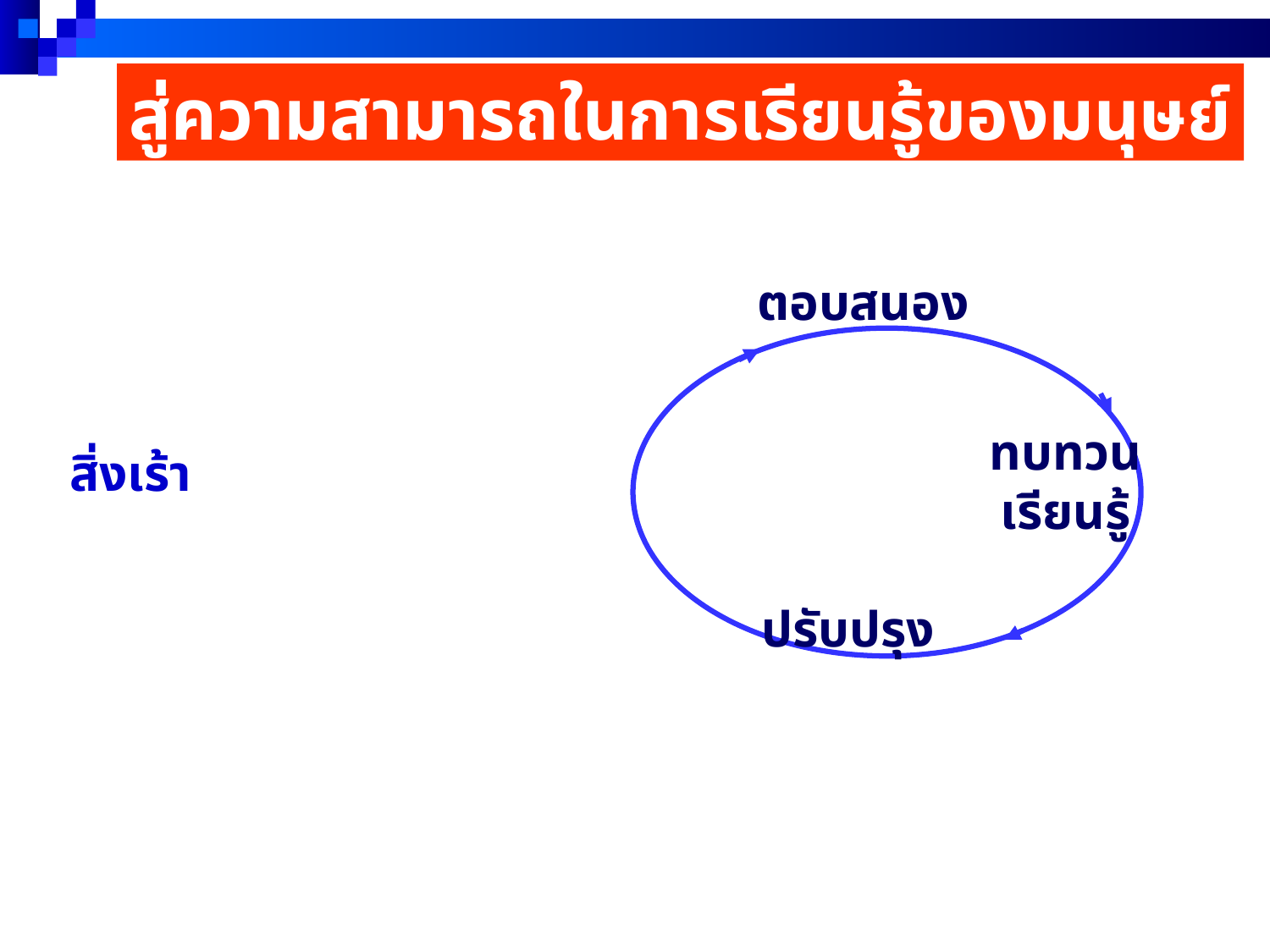

สู่ความสามารถในการเรียนรู้ของมนุษย์

ตอบสนอง

ทบทวน
เรียนรู้
สิ่งเร้า
ปรับปรุง